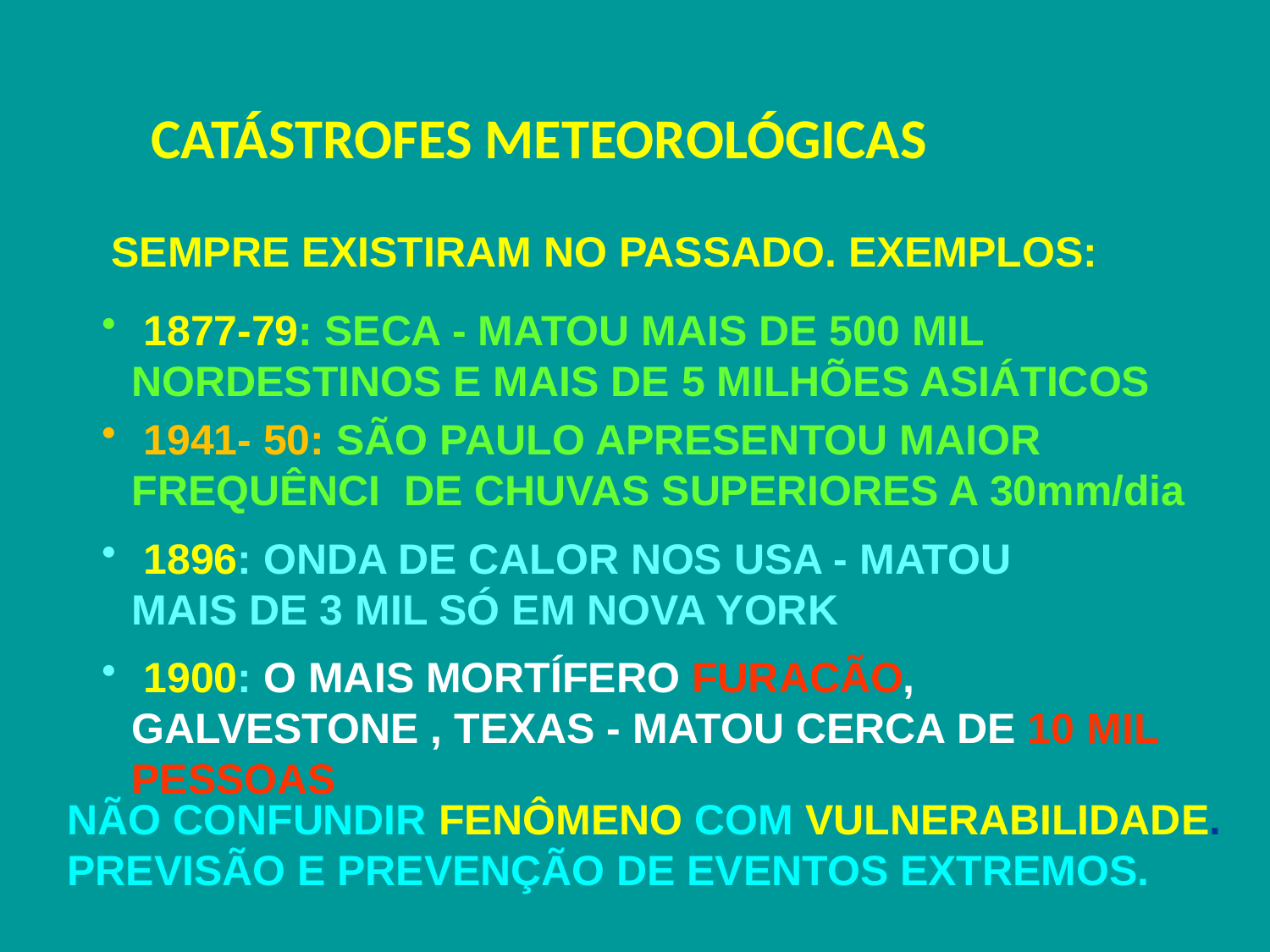

CATÁSTROFES METEOROLÓGICAS
SEMPRE EXISTIRAM NO PASSADO. EXEMPLOS:
 1877-79: SECA - MATOU MAIS DE 500 MIL NORDESTINOS E MAIS DE 5 MILHÕES ASIÁTICOS
 1941- 50: SÃO PAULO APRESENTOU MAIOR FREQUÊNCI  DE CHUVAS SUPERIORES A 30mm/dia
 1896: ONDA DE CALOR NOS USA - MATOU MAIS DE 3 MIL SÓ EM NOVA YORK
 1900: O MAIS MORTÍFERO FURACÃO, GALVESTONE , TEXAS - MATOU CERCA DE 10 MIL PESSOAS
NÃO CONFUNDIR FENÔMENO COM VULNERABILIDADE. PREVISÃO E PREVENÇÃO DE EVENTOS EXTREMOS.